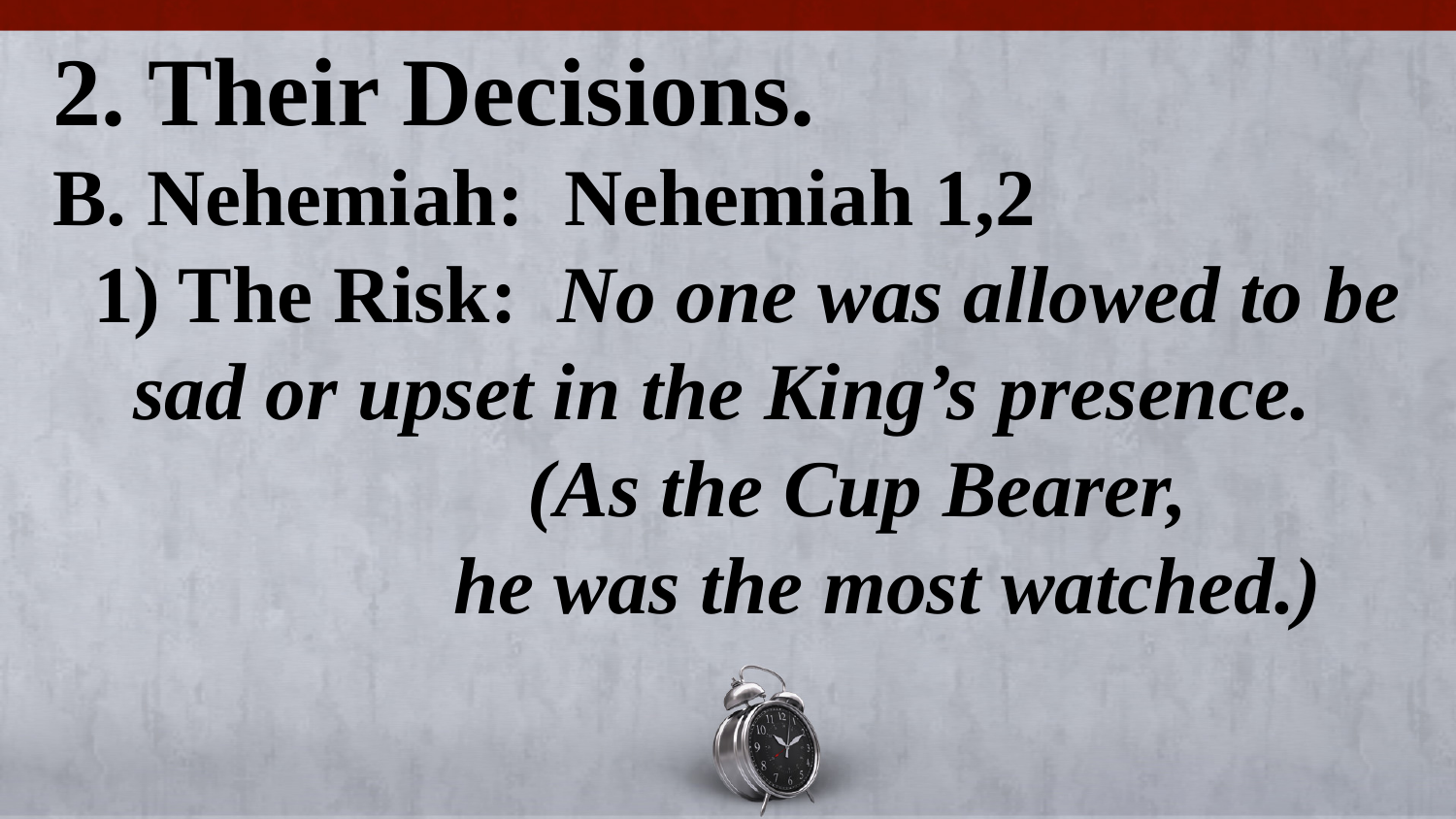

2. Their Decisions.
 B. Nehemiah:  Nehemiah 1,2
   1)	The Risk:  No one was allowed to be
     sad or upset in the King’s presence.
            (As the Cup Bearer,
               he was the most watched.)